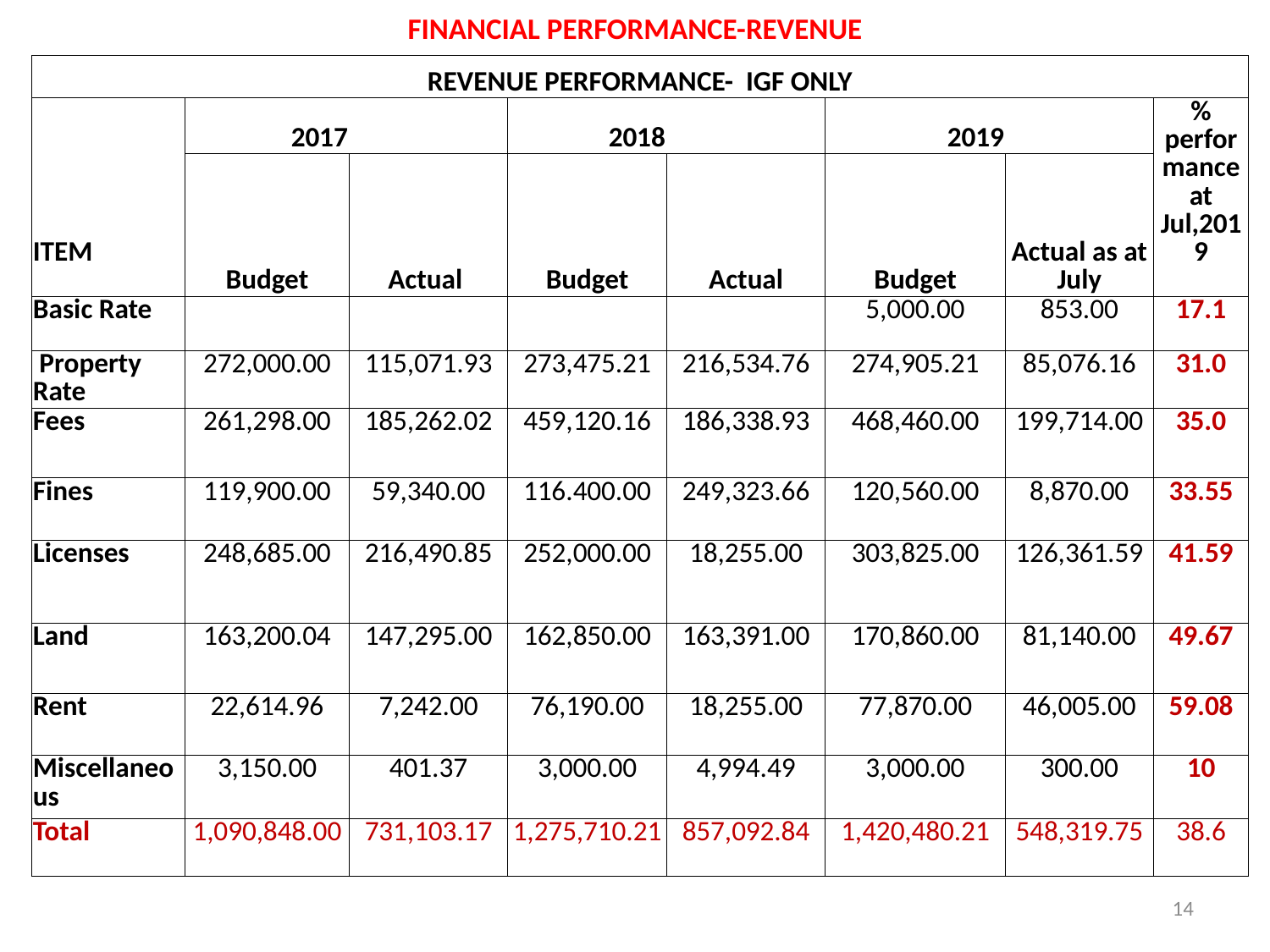

# FINANCIAL PERFORMANCE-REVENUE
| REVENUE PERFORMANCE- IGF ONLY |  |  |  |  |  |  |  |
| --- | --- | --- | --- | --- | --- | --- | --- |
| ITEM | 2017 |  | 2018 |  | 2019 |  | % performance at Jul,2019 |
|  | Budget | Actual | Budget | Actual | Budget | Actual as at July |  |
| Basic Rate |  |  |  |  | 5,000.00 | 853.00 | 17.1 |
| Property Rate | 272,000.00 | 115,071.93 | 273,475.21 | 216,534.76 | 274,905.21 | 85,076.16 | 31.0 |
| Fees | 261,298.00 | 185,262.02 | 459,120.16 | 186,338.93 | 468,460.00 | 199,714.00 | 35.0 |
| Fines | 119,900.00 | 59,340.00 | 116.400.00 | 249,323.66 | 120,560.00 | 8,870.00 | 33.55 |
| Licenses | 248,685.00 | 216,490.85 | 252,000.00 | 18,255.00 | 303,825.00 | 126,361.59 | 41.59 |
| Land | 163,200.04 | 147,295.00 | 162,850.00 | 163,391.00 | 170,860.00 | 81,140.00 | 49.67 |
| Rent | 22,614.96 | 7,242.00 | 76,190.00 | 18,255.00 | 77,870.00 | 46,005.00 | 59.08 |
| Miscellaneous | 3,150.00 | 401.37 | 3,000.00 | 4,994.49 | 3,000.00 | 300.00 | 10 |
| Total | 1,090,848.00 | 731,103.17 | 1,275,710.21 | 857,092.84 | 1,420,480.21 | 548,319.75 | 38.6 |
14